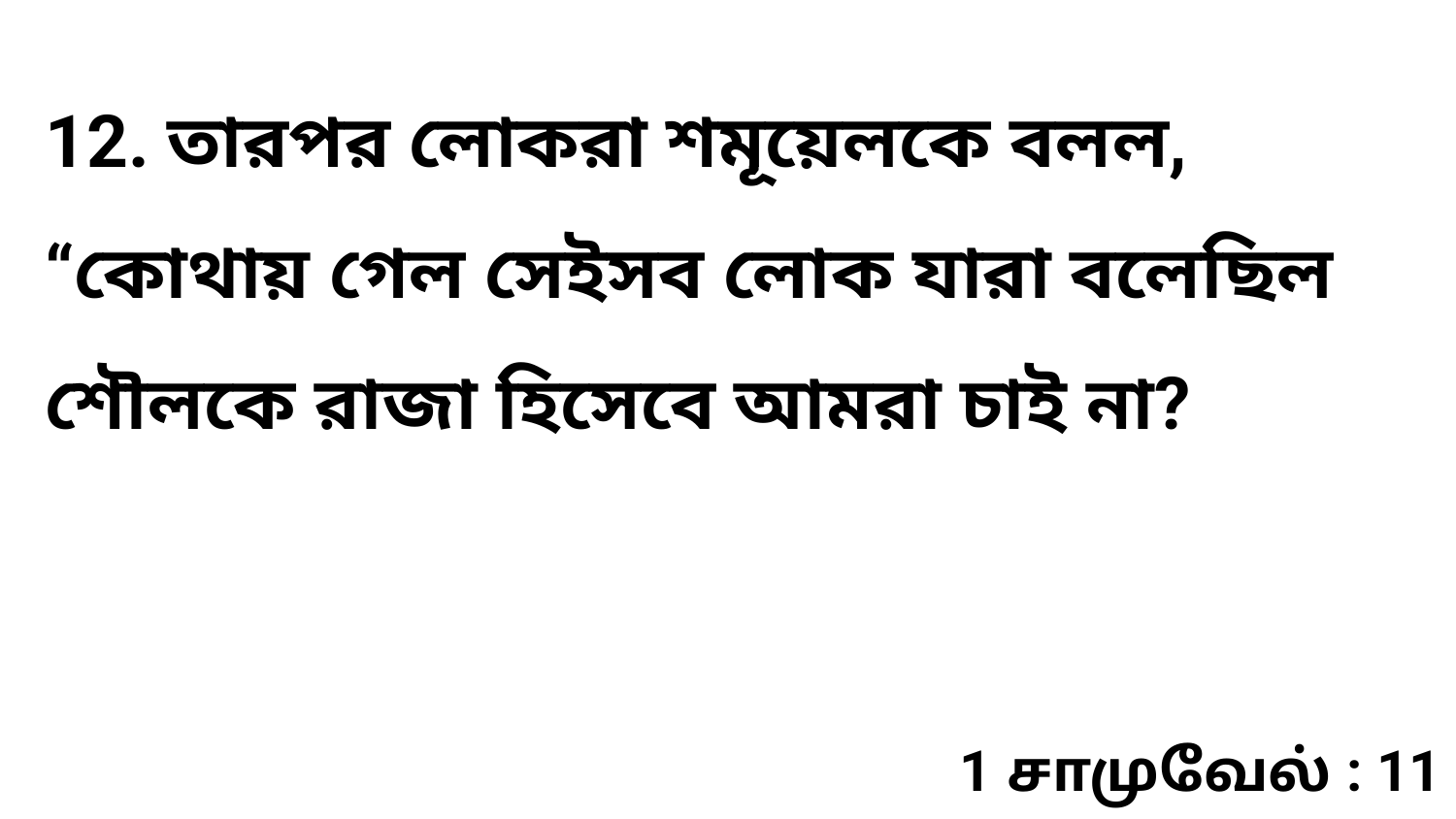

12. তারপর লোকরা শমূয়েলকে বলল, “কোথায় গেল সেইসব লোক যারা বলেছিল শৌলকে রাজা হিসেবে আমরা চাই না?
1 சாமுவேல் : 11